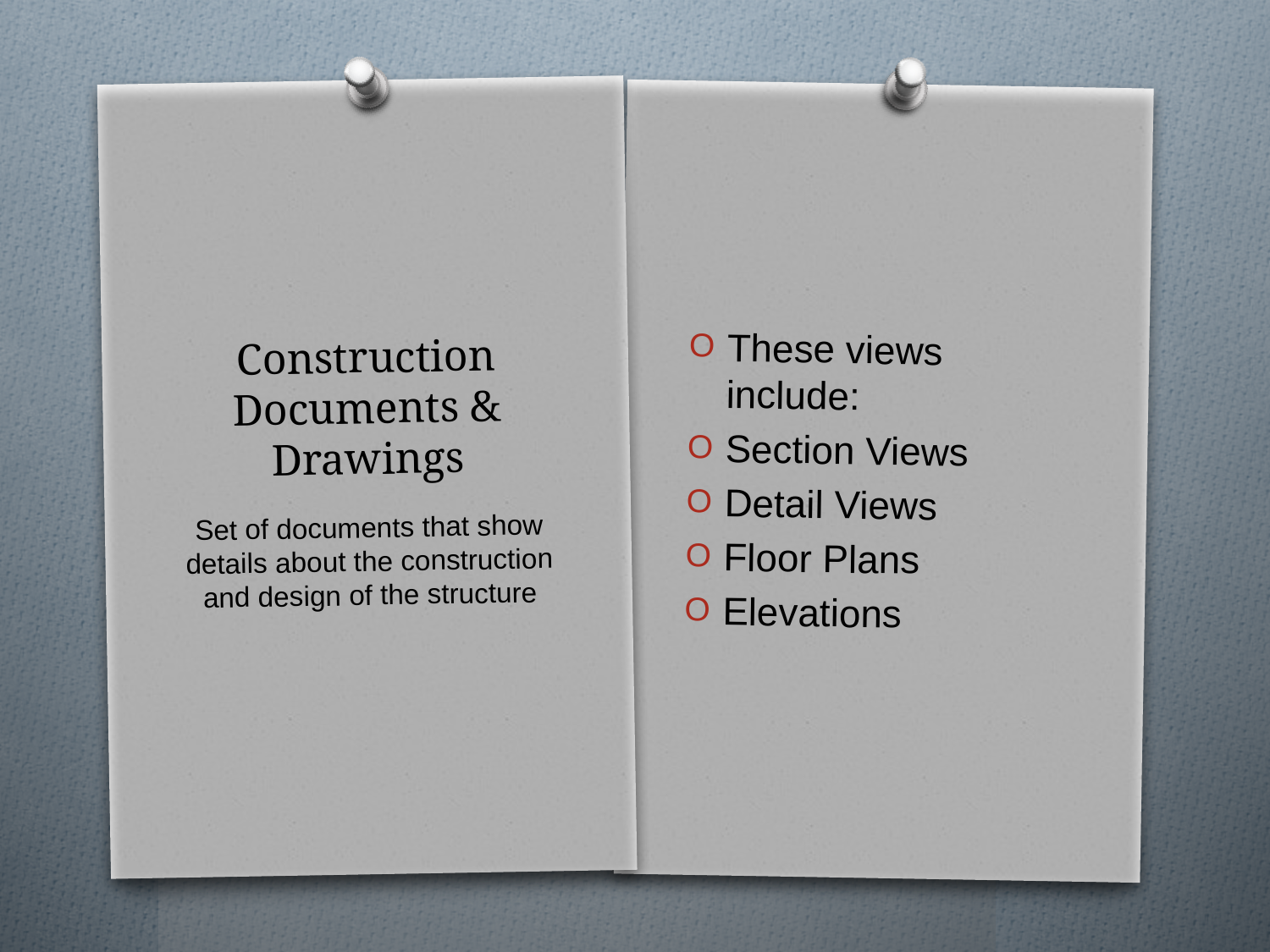

These views include:
Section Views
Detail Views
Floor Plans
Elevations
# Construction Documents & Drawings
Set of documents that show details about the construction and design of the structure